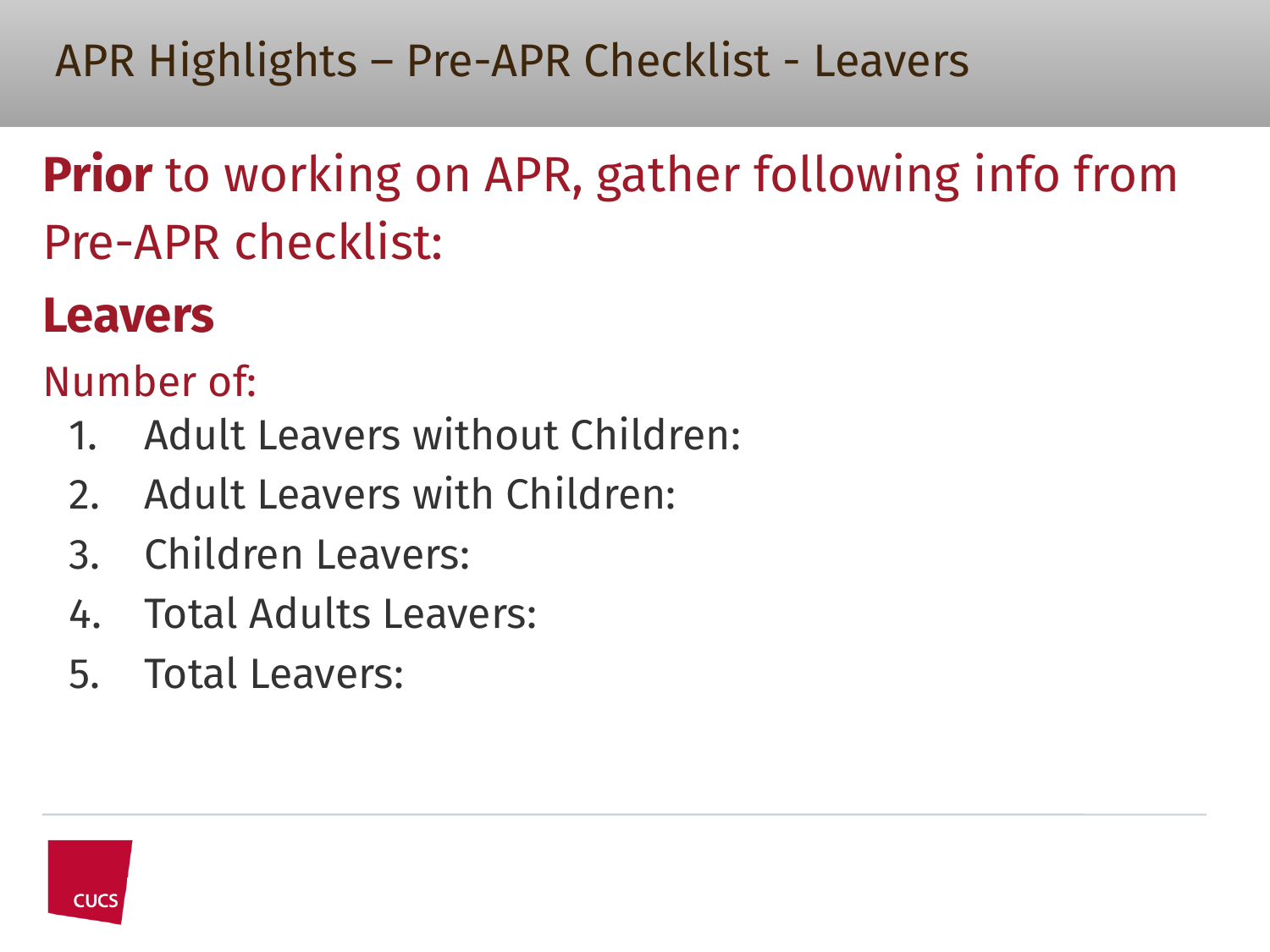

# APR Highlights – Pre-APR Checklist - Leavers
Prior to working on APR, gather following info from Pre-APR checklist:
Leavers
Number of:
 Adult Leavers without Children:
 Adult Leavers with Children:
 Children Leavers:
 Total Adults Leavers:
 Total Leavers: